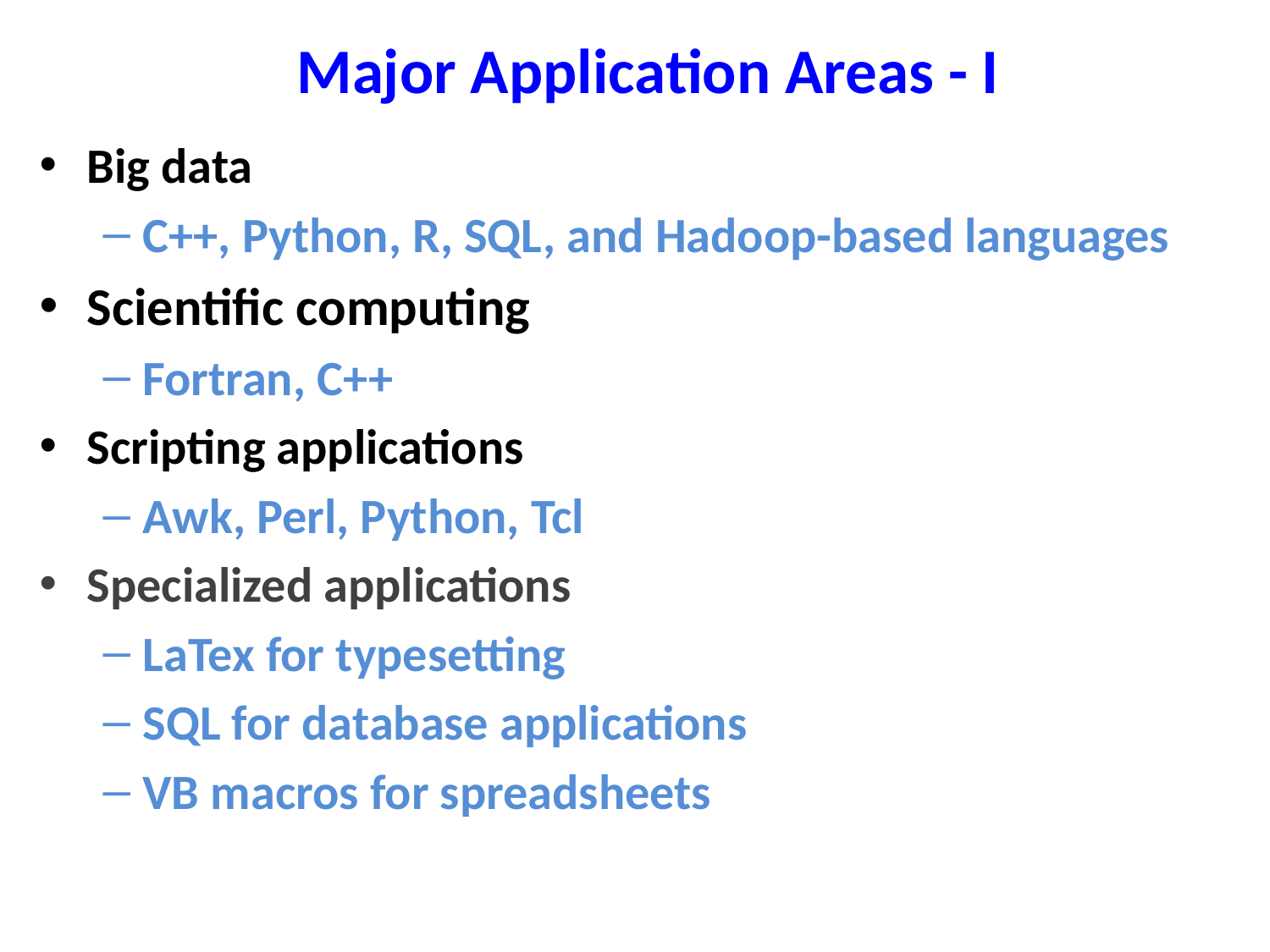

# Major Application Areas - I
Big data
C++, Python, R, SQL, and Hadoop-based languages
Scientific computing
Fortran, C++
Scripting applications
Awk, Perl, Python, Tcl
Specialized applications
LaTex for typesetting
SQL for database applications
VB macros for spreadsheets